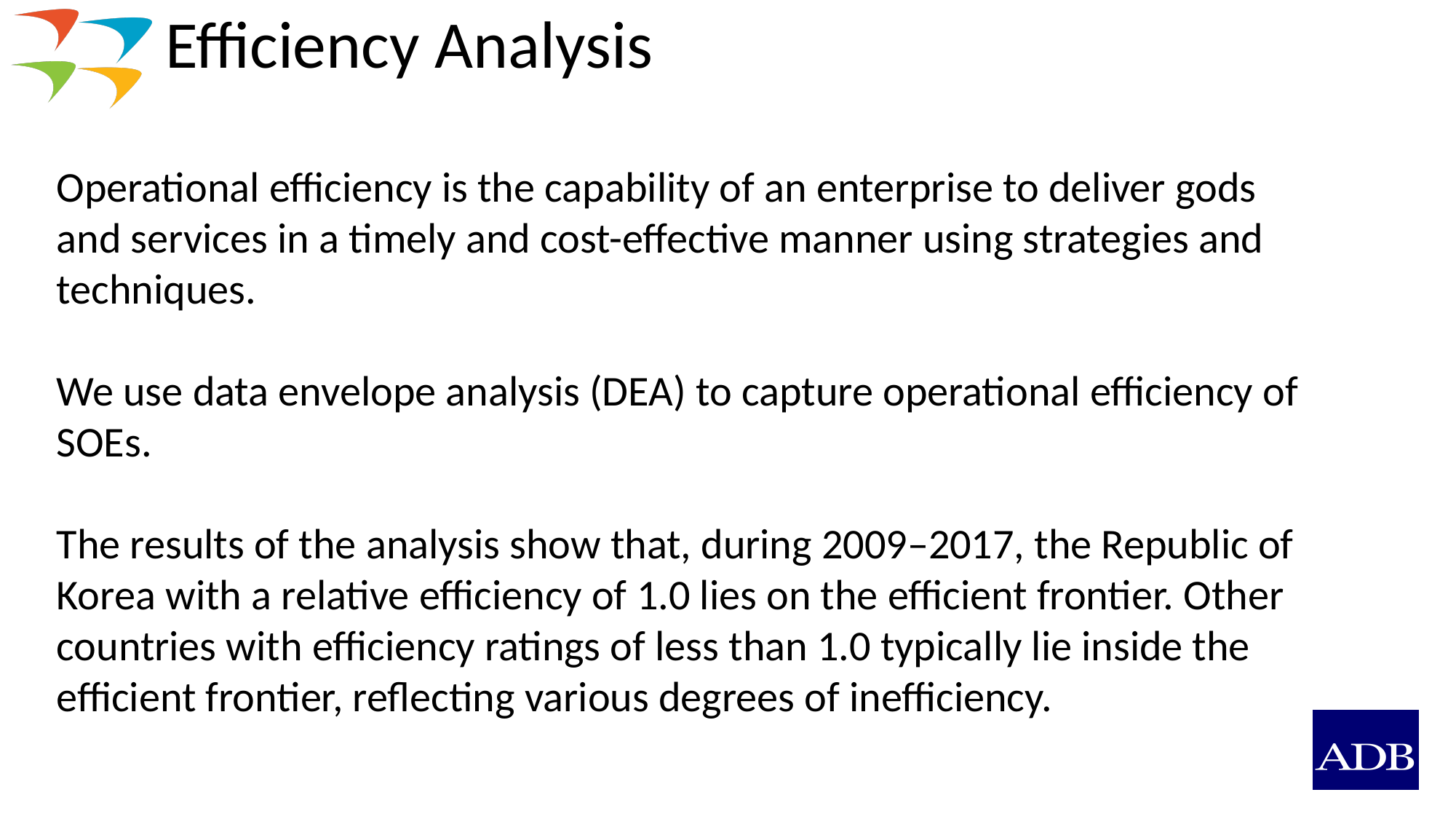

# Efficiency Analysis
Operational efficiency is the capability of an enterprise to deliver gods and services in a timely and cost-effective manner using strategies and techniques.

We use data envelope analysis (DEA) to capture operational efficiency of SOEs.

The results of the analysis show that, during 2009–2017, the Republic of Korea with a relative efficiency of 1.0 lies on the efficient frontier. Other countries with efficiency ratings of less than 1.0 typically lie inside the efficient frontier, reflecting various degrees of inefficiency.